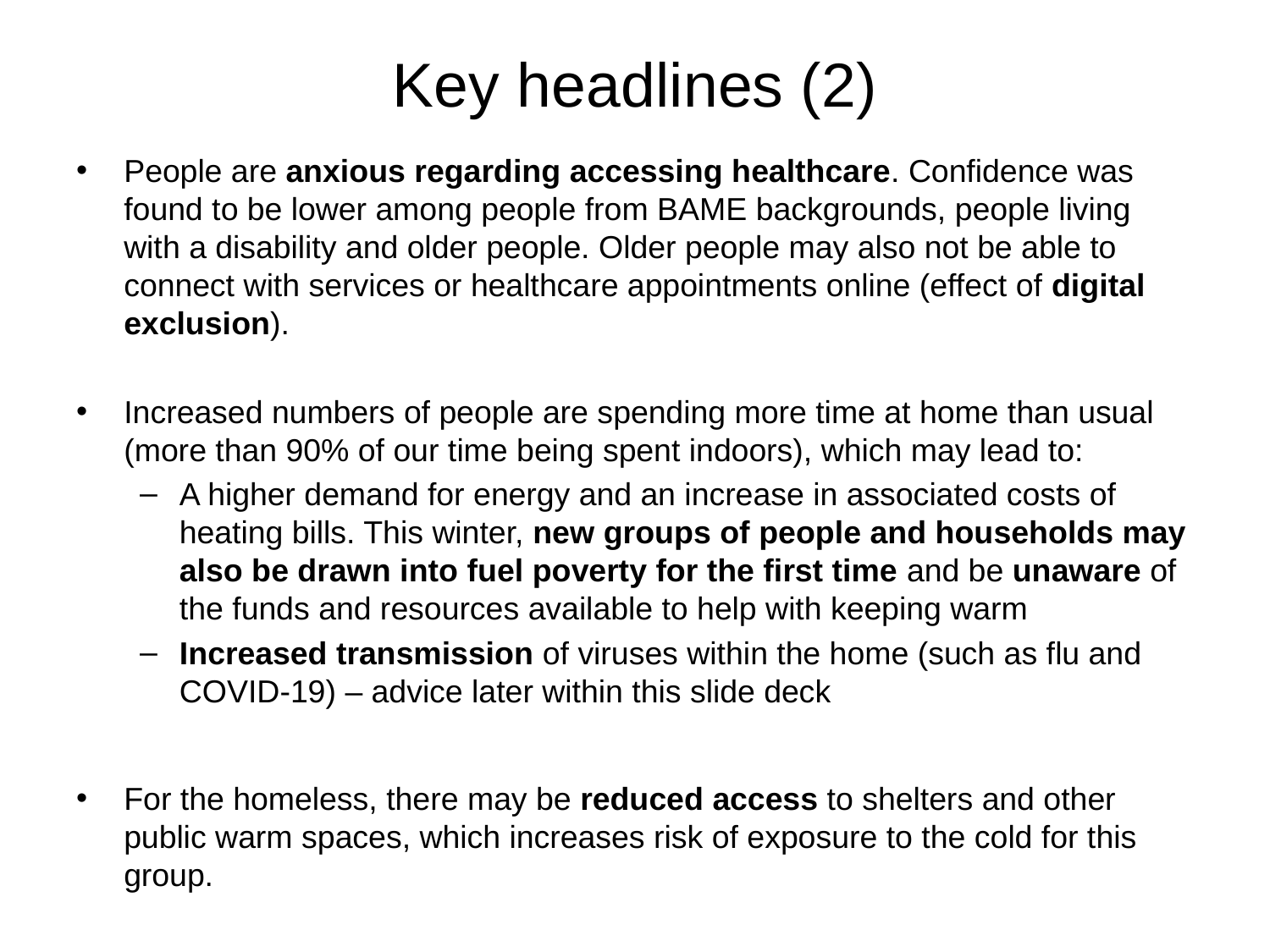

# Key headlines (2)
People are anxious regarding accessing healthcare. Confidence was found to be lower among people from BAME backgrounds, people living with a disability and older people. Older people may also not be able to connect with services or healthcare appointments online (effect of digital exclusion).

Increased numbers of people are spending more time at home than usual (more than 90% of our time being spent indoors), which may lead to:
A higher demand for energy and an increase in associated costs of heating bills. This winter, new groups of people and households may also be drawn into fuel poverty for the first time and be unaware of the funds and resources available to help with keeping warm
Increased transmission of viruses within the home (such as flu and COVID-19) – advice later within this slide deck

For the homeless, there may be reduced access to shelters and other public warm spaces, which increases risk of exposure to the cold for this group.